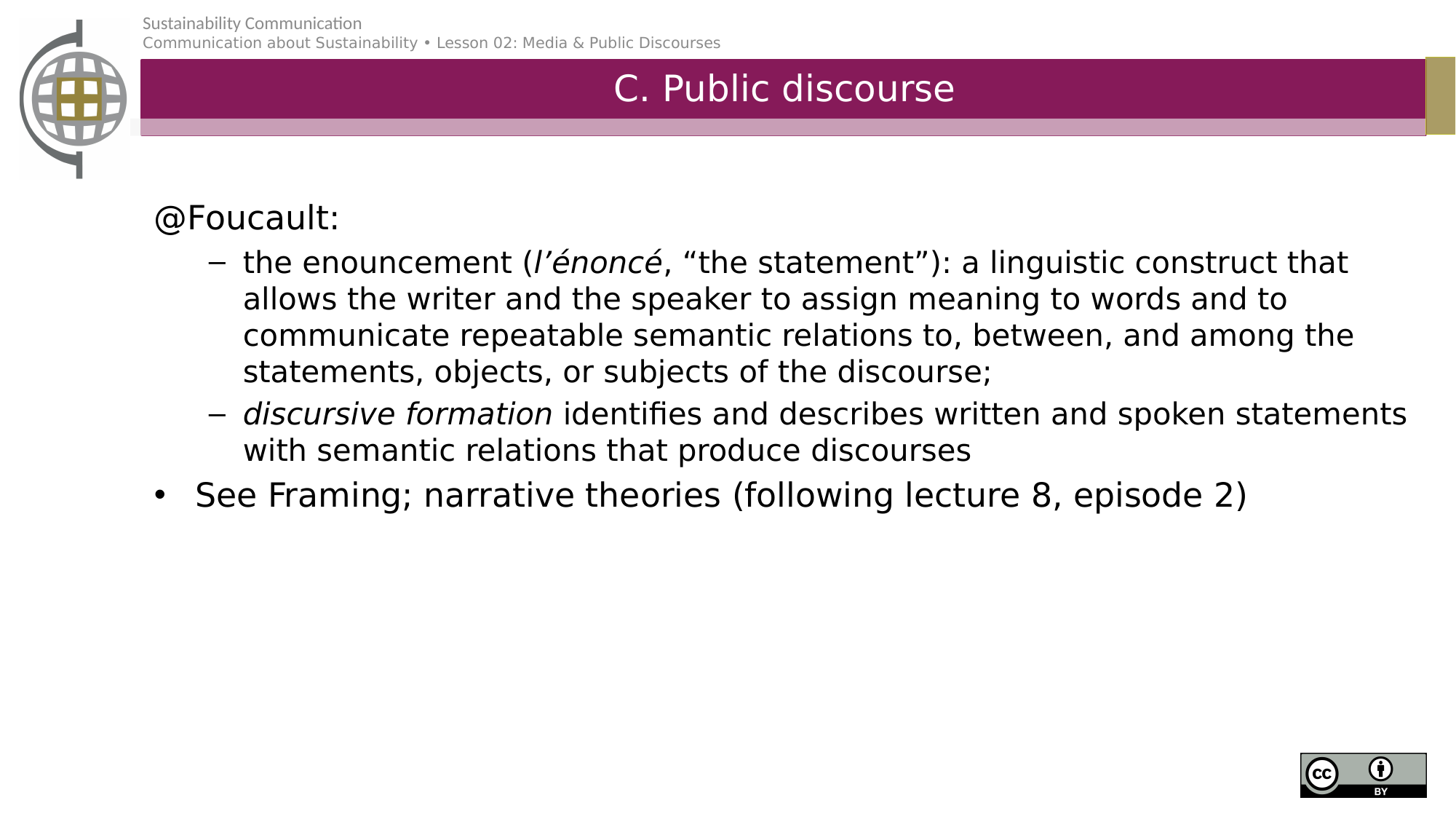

# C. Public discourse
@Foucault:
the enouncement (l’énoncé, “the statement”): a linguistic construct that allows the writer and the speaker to assign meaning to words and to communicate repeatable semantic relations to, between, and among the statements, objects, or subjects of the discourse;
discursive formation identifies and describes written and spoken statements with semantic relations that produce discourses
See Framing; narrative theories (following lecture 8, episode 2)